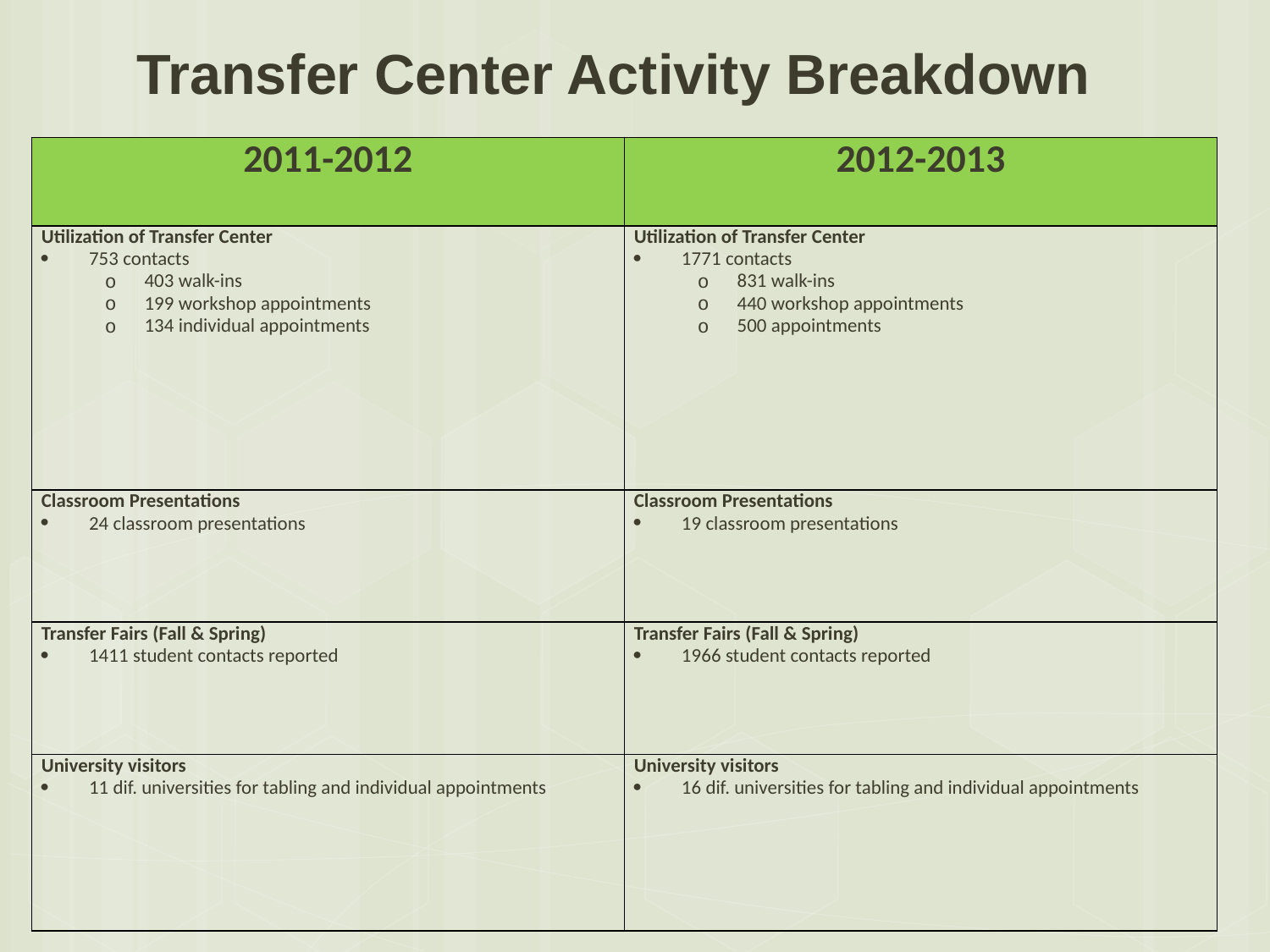

Transfer Center Activity Breakdown
| 2011-2012 | 2012-2013 |
| --- | --- |
| Utilization of Transfer Center 753 contacts 403 walk-ins 199 workshop appointments 134 individual appointments | Utilization of Transfer Center 1771 contacts 831 walk-ins 440 workshop appointments 500 appointments |
| Classroom Presentations 24 classroom presentations | Classroom Presentations 19 classroom presentations |
| Transfer Fairs (Fall & Spring) 1411 student contacts reported | Transfer Fairs (Fall & Spring) 1966 student contacts reported |
| University visitors 11 dif. universities for tabling and individual appointments | University visitors 16 dif. universities for tabling and individual appointments |